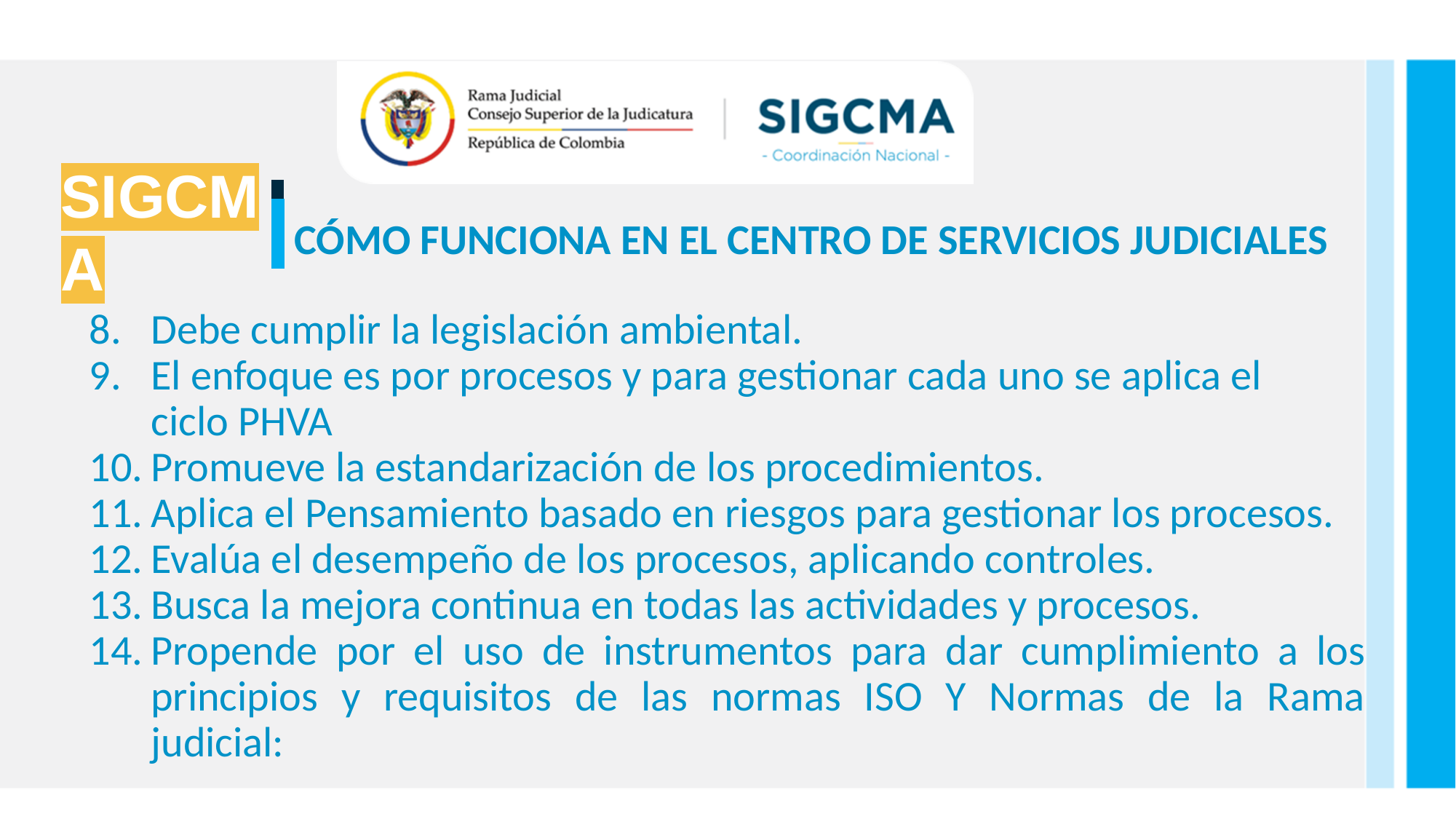

SIGCMA
# CÓMO FUNCIONA EN EL CENTRO DE SERVICIOS JUDICIALES
Debe cumplir la legislación ambiental.
El enfoque es por procesos y para gestionar cada uno se aplica el ciclo PHVA
Promueve la estandarización de los procedimientos.
Aplica el Pensamiento basado en riesgos para gestionar los procesos.
Evalúa el desempeño de los procesos, aplicando controles.
Busca la mejora continua en todas las actividades y procesos.
Propende por el uso de instrumentos para dar cumplimiento a los principios y requisitos de las normas ISO Y Normas de la Rama judicial: